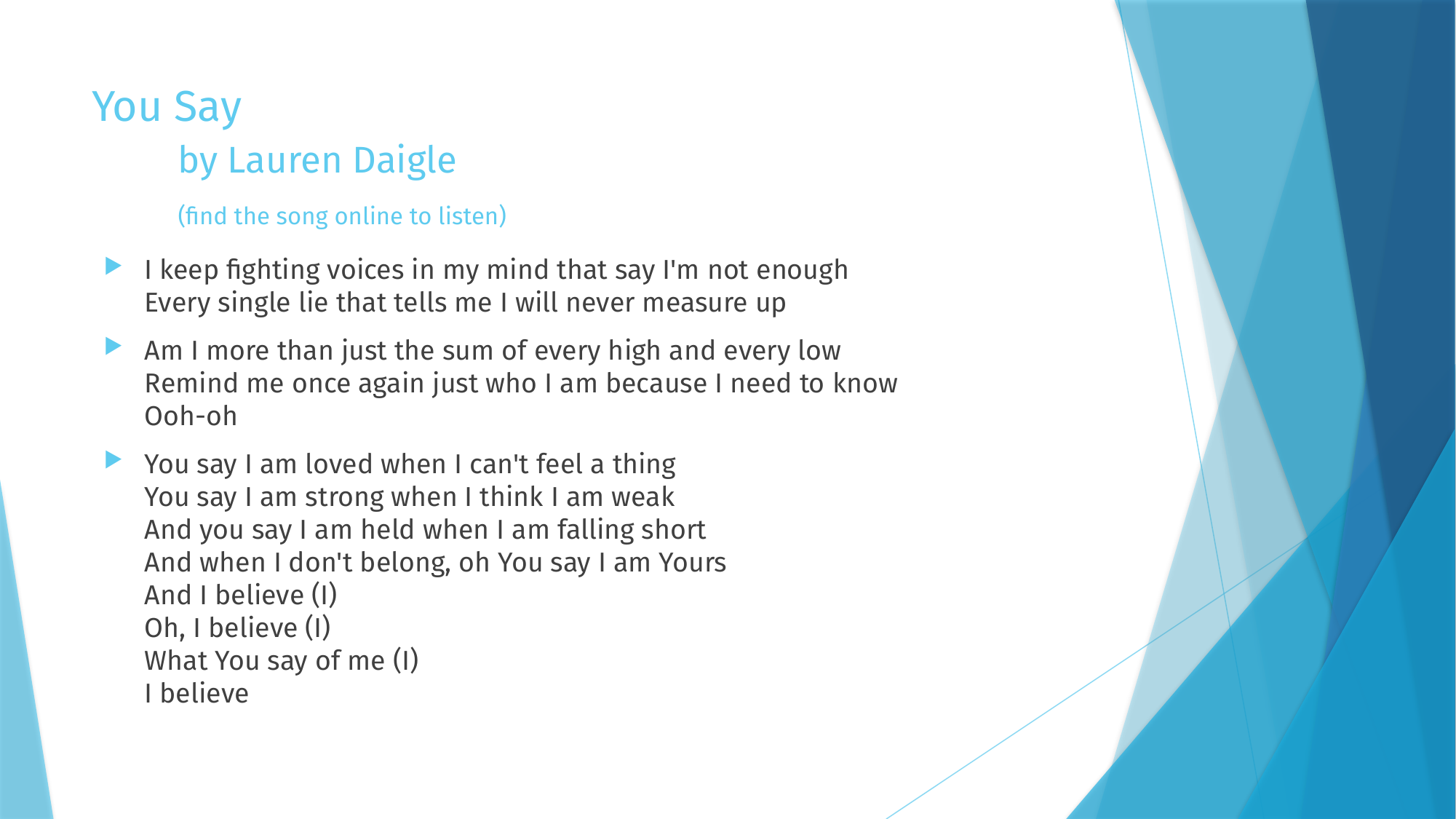

# You Say by Lauren Daigle (find the song online to listen)
I keep fighting voices in my mind that say I'm not enough
Every single lie that tells me I will never measure up
Am I more than just the sum of every high and every low
Remind me once again just who I am because I need to know
Ooh-oh
You say I am loved when I can't feel a thing
You say I am strong when I think I am weak
And you say I am held when I am falling short
And when I don't belong, oh You say I am Yours
And I believe (I)
Oh, I believe (I)
What You say of me (I)
I believe